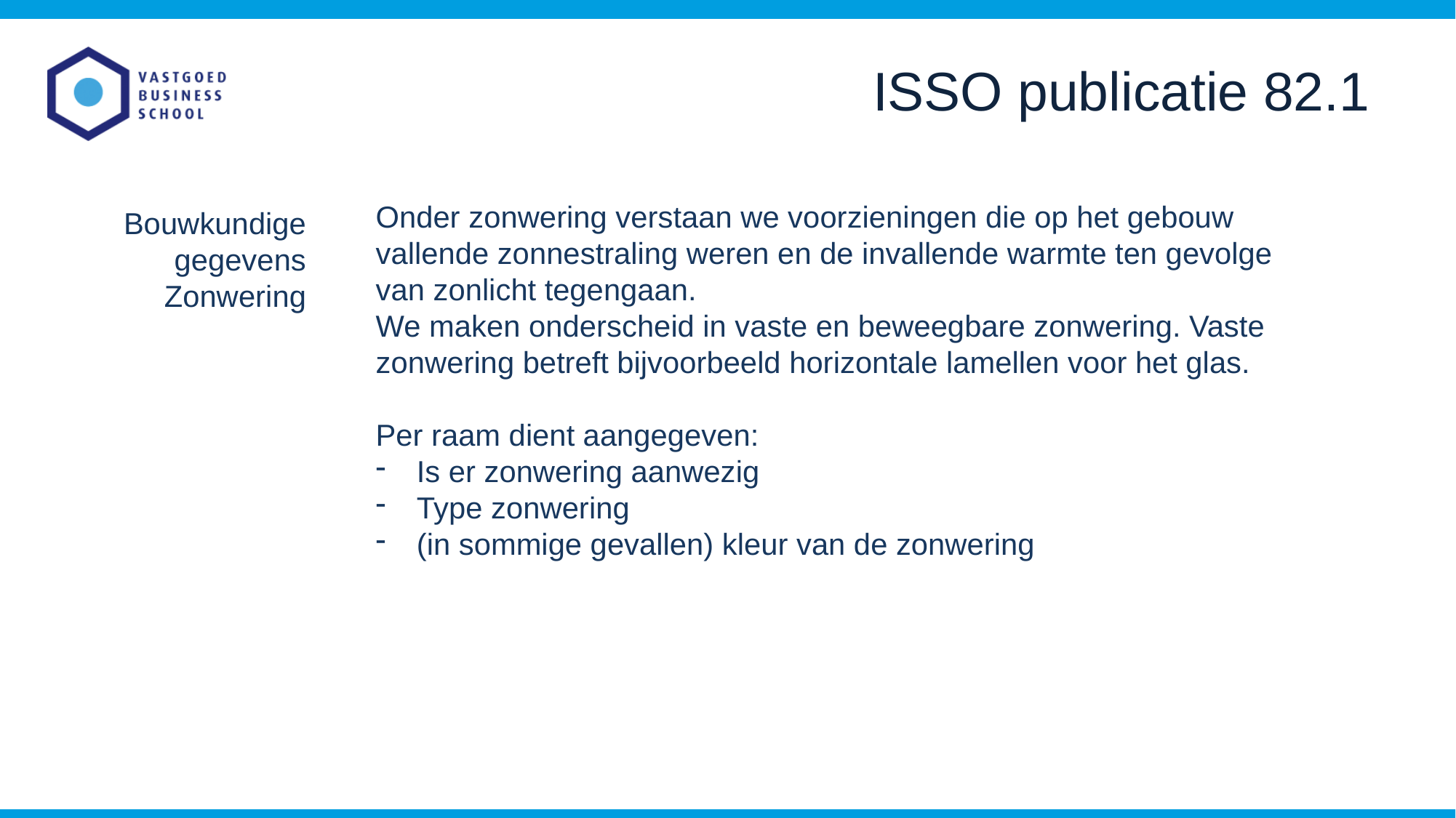

ISSO publicatie 82.1
Onder zonwering verstaan we voorzieningen die op het gebouw vallende zonnestraling weren en de invallende warmte ten gevolge van zonlicht tegengaan.
We maken onderscheid in vaste en beweegbare zonwering. Vaste zonwering betreft bijvoorbeeld horizontale lamellen voor het glas.

Per raam dient aangegeven:
Is er zonwering aanwezig
Type zonwering
(in sommige gevallen) kleur van de zonwering

Bouwkundige gegevens
Zonwering